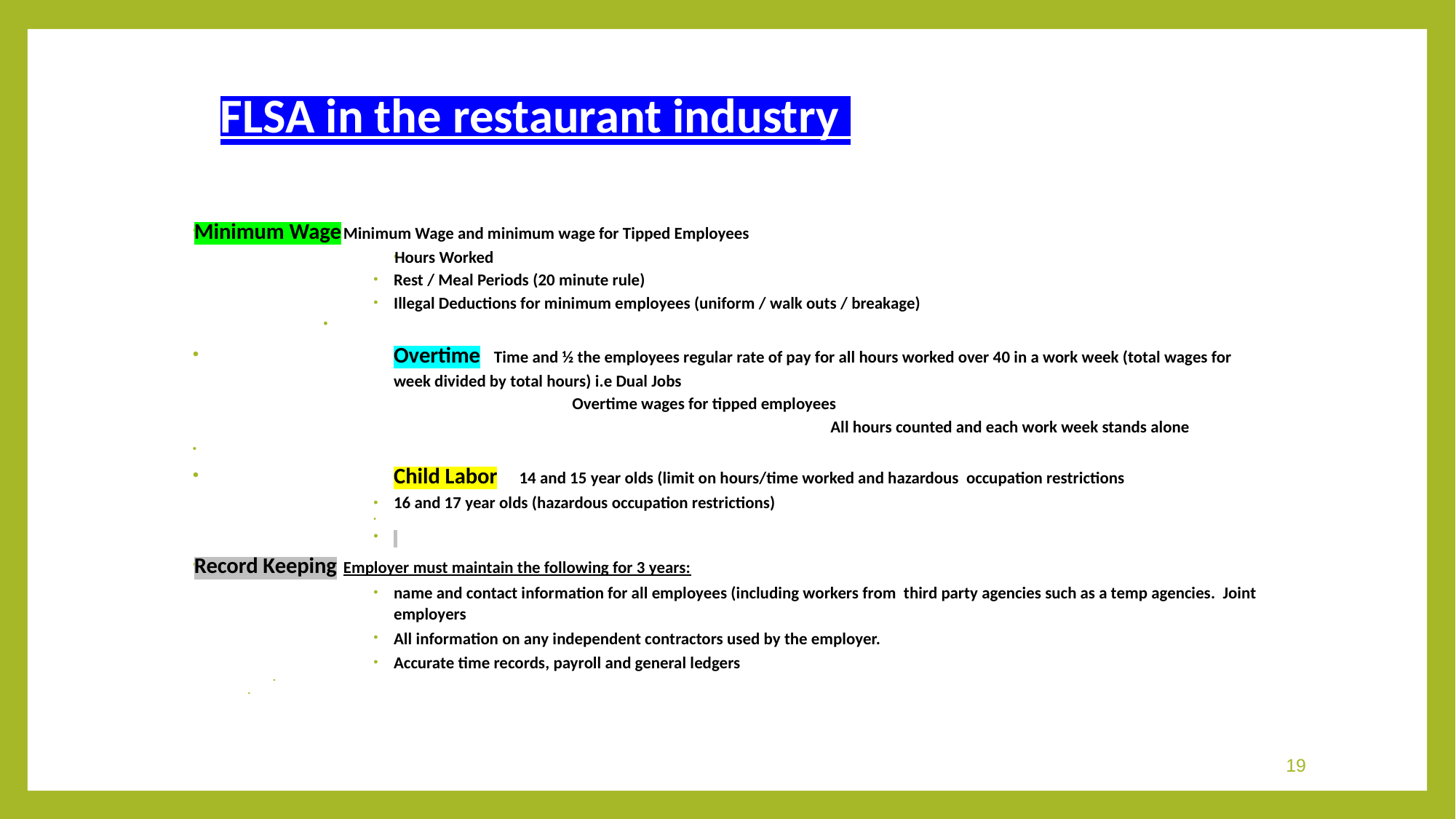

FLSA in the restaurant industry
Minimum Wage	Minimum Wage and minimum wage for Tipped Employees
Hours Worked
Rest / Meal Periods (20 minute rule)
Illegal Deductions for minimum employees (uniform / walk outs / breakage)

Overtime	Time and ½ the employees regular rate of pay for all hours worked over 40 in a work week (total wages for week divided by total hours) i.e Dual Jobs                                                                                                                                                                                                       Overtime wages for tipped employees                                                                                                                                                                                                                                   All hours counted and each work week stands alone

Child Labor	14 and 15 year olds (limit on hours/time worked and hazardous  occupation restrictions
16 and 17 year olds (hazardous occupation restrictions)

Record Keeping	Employer must maintain the following for 3 years:
name and contact information for all employees (including workers from  third party agencies such as a temp agencies.  Joint employers
All information on any independent contractors used by the employer.
Accurate time records, payroll and general ledgers

19